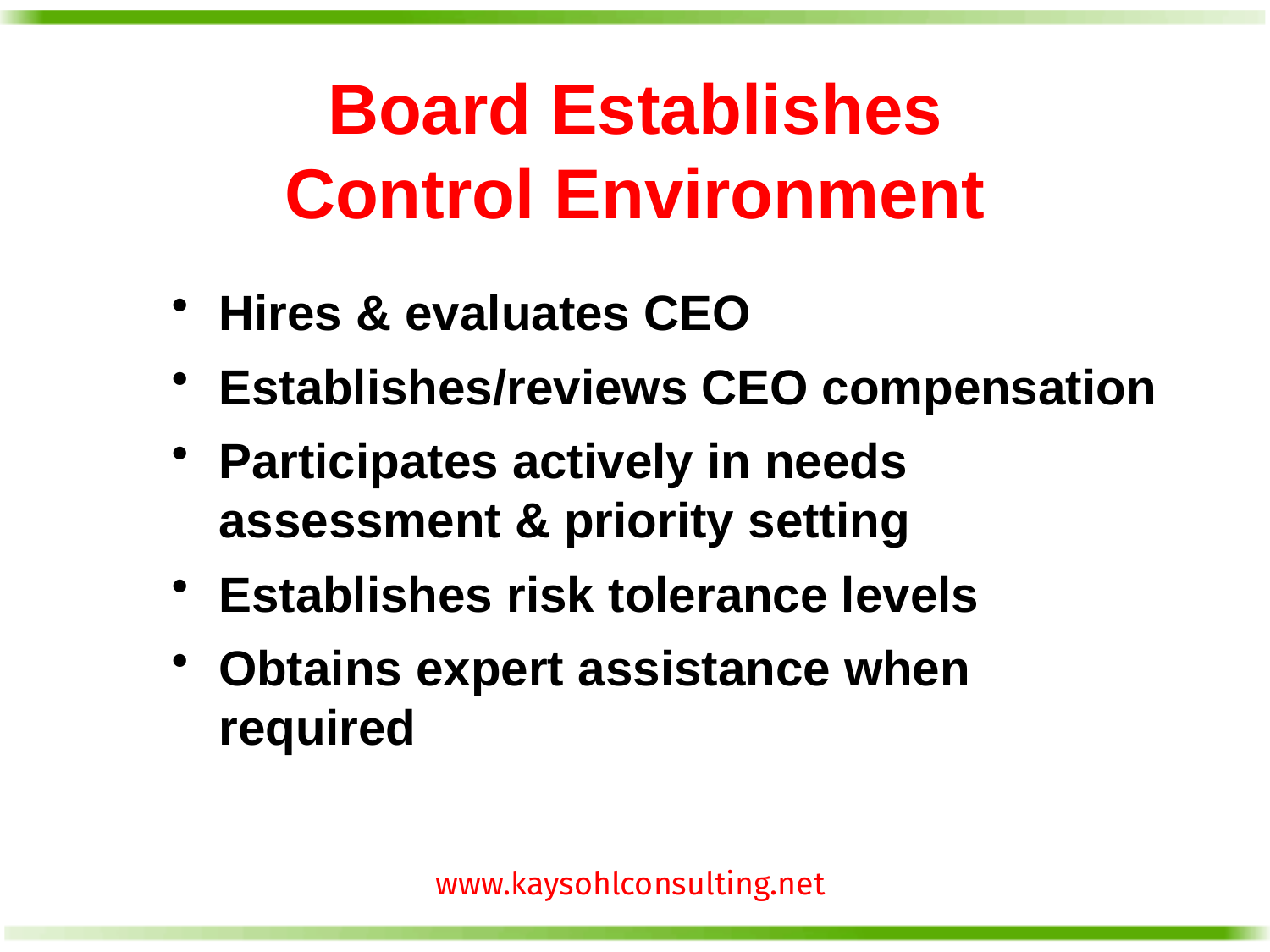

# Board Establishes Control Environment
Hires & evaluates CEO
Establishes/reviews CEO compensation
Participates actively in needs assessment & priority setting
Establishes risk tolerance levels
Obtains expert assistance when required